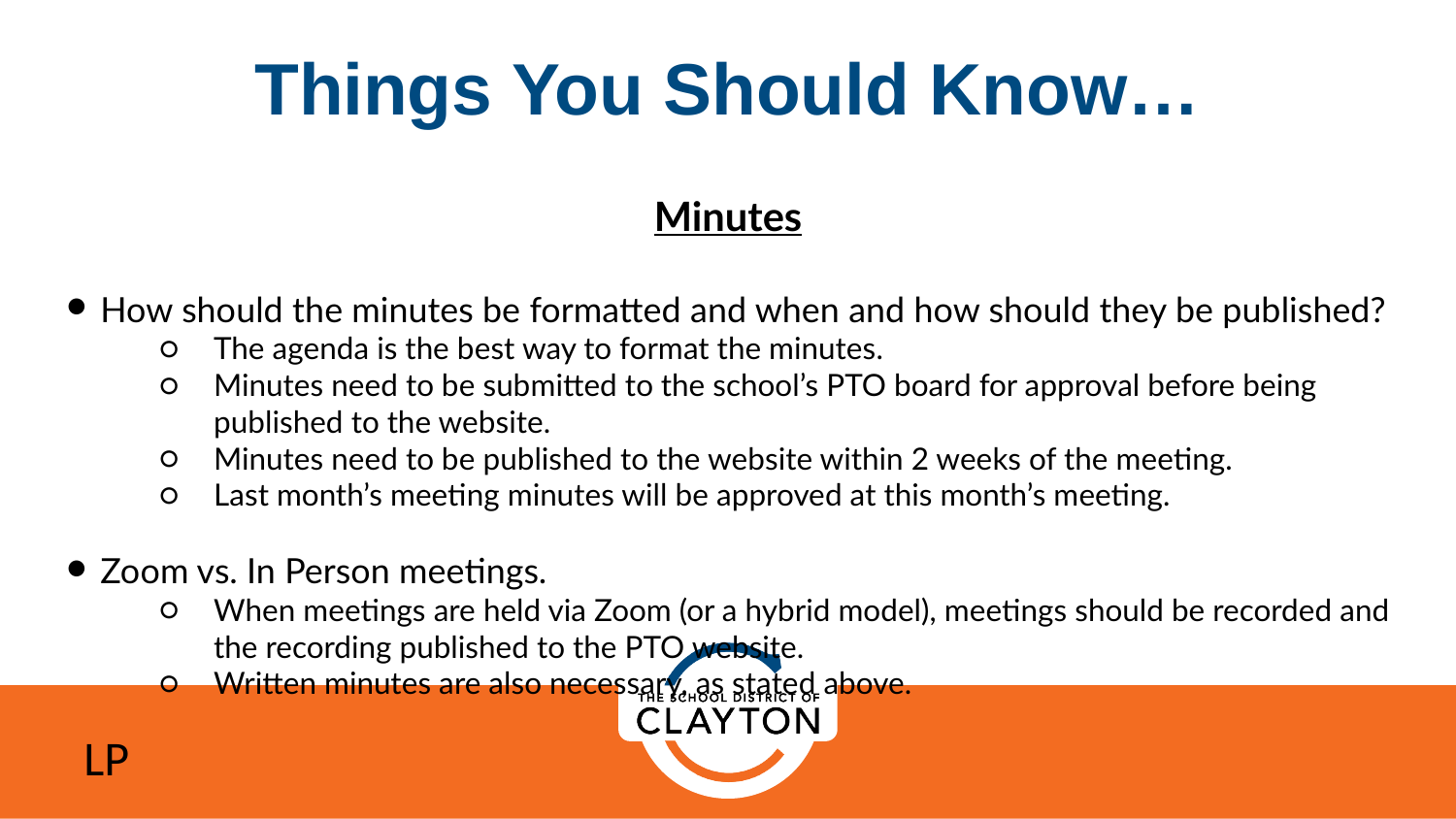

Things You Should Know…
Minutes

How should the minutes be formatted and when and how should they be published?
The agenda is the best way to format the minutes.
Minutes need to be submitted to the school’s PTO board for approval before being published to the website.
Minutes need to be published to the website within 2 weeks of the meeting.
Last month’s meeting minutes will be approved at this month’s meeting.

Zoom vs. In Person meetings.
When meetings are held via Zoom (or a hybrid model), meetings should be recorded and the recording published to the PTO website.
Written minutes are also necessary, as stated above.

LP